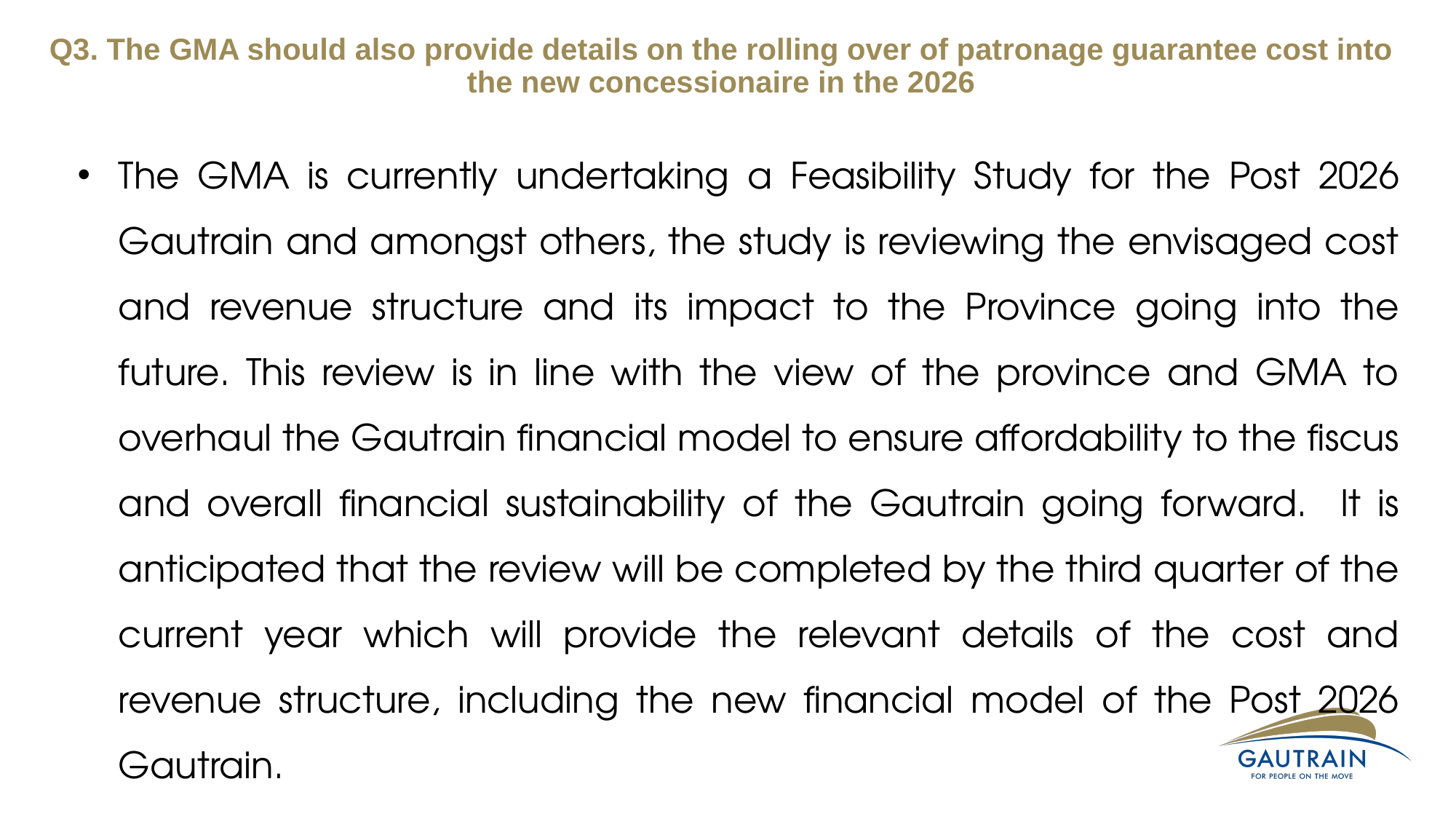

Q3. The GMA should also provide details on the rolling over of patronage guarantee cost into the new concessionaire in the 2026
The GMA is currently undertaking a Feasibility Study for the Post 2026 Gautrain and amongst others, the study is reviewing the envisaged cost and revenue structure and its impact to the Province going into the future. This review is in line with the view of the province and GMA to overhaul the Gautrain financial model to ensure affordability to the fiscus and overall financial sustainability of the Gautrain going forward.  It is anticipated that the review will be completed by the third quarter of the current year which will provide the relevant details of the cost and revenue structure, including the new financial model of the Post 2026 Gautrain.